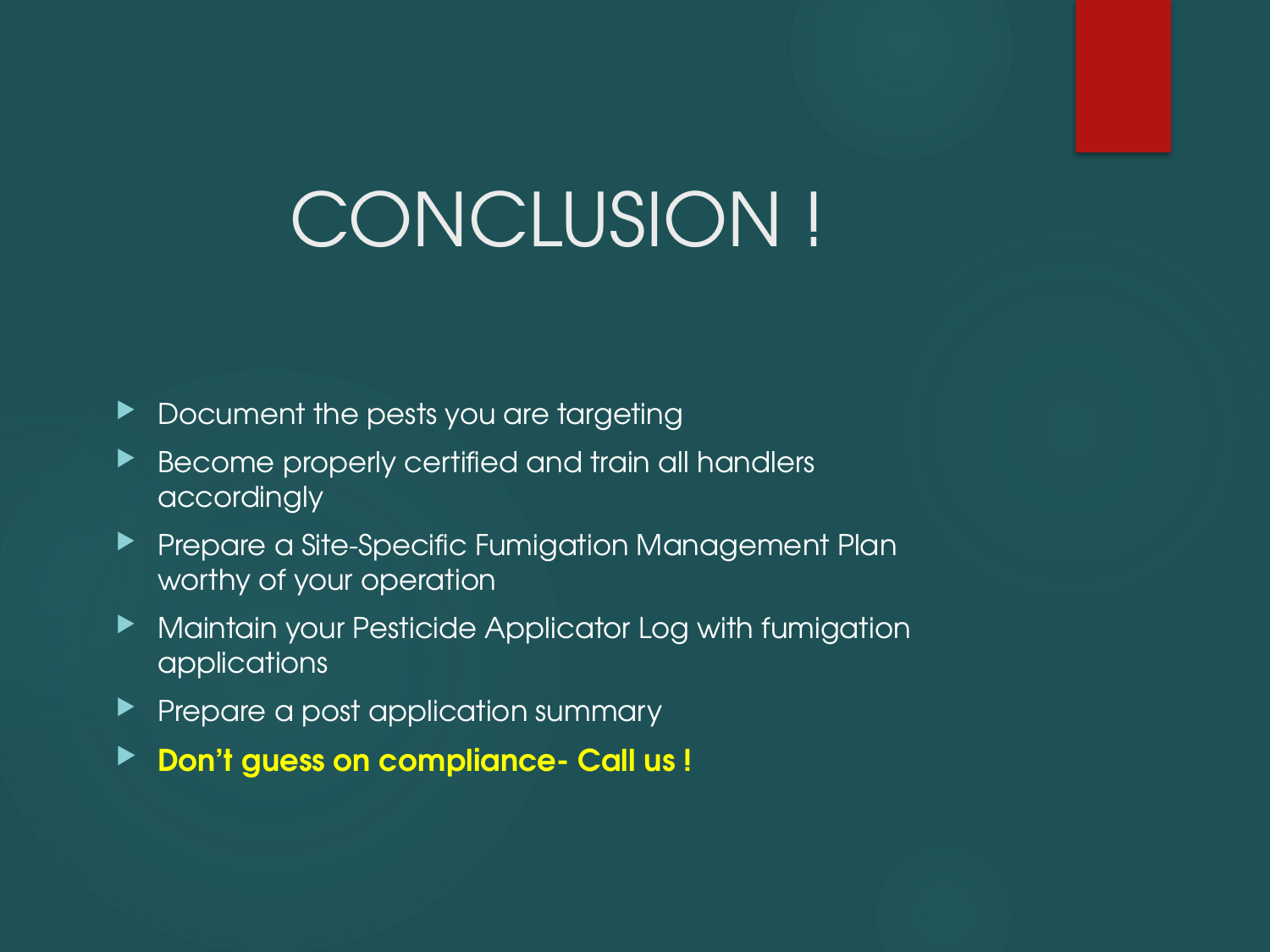

# CONCLUSION !
Document the pests you are targeting
Become properly certified and train all handlers accordingly
Prepare a Site-Specific Fumigation Management Plan worthy of your operation
Maintain your Pesticide Applicator Log with fumigation applications
Prepare a post application summary
Don’t guess on compliance- Call us !